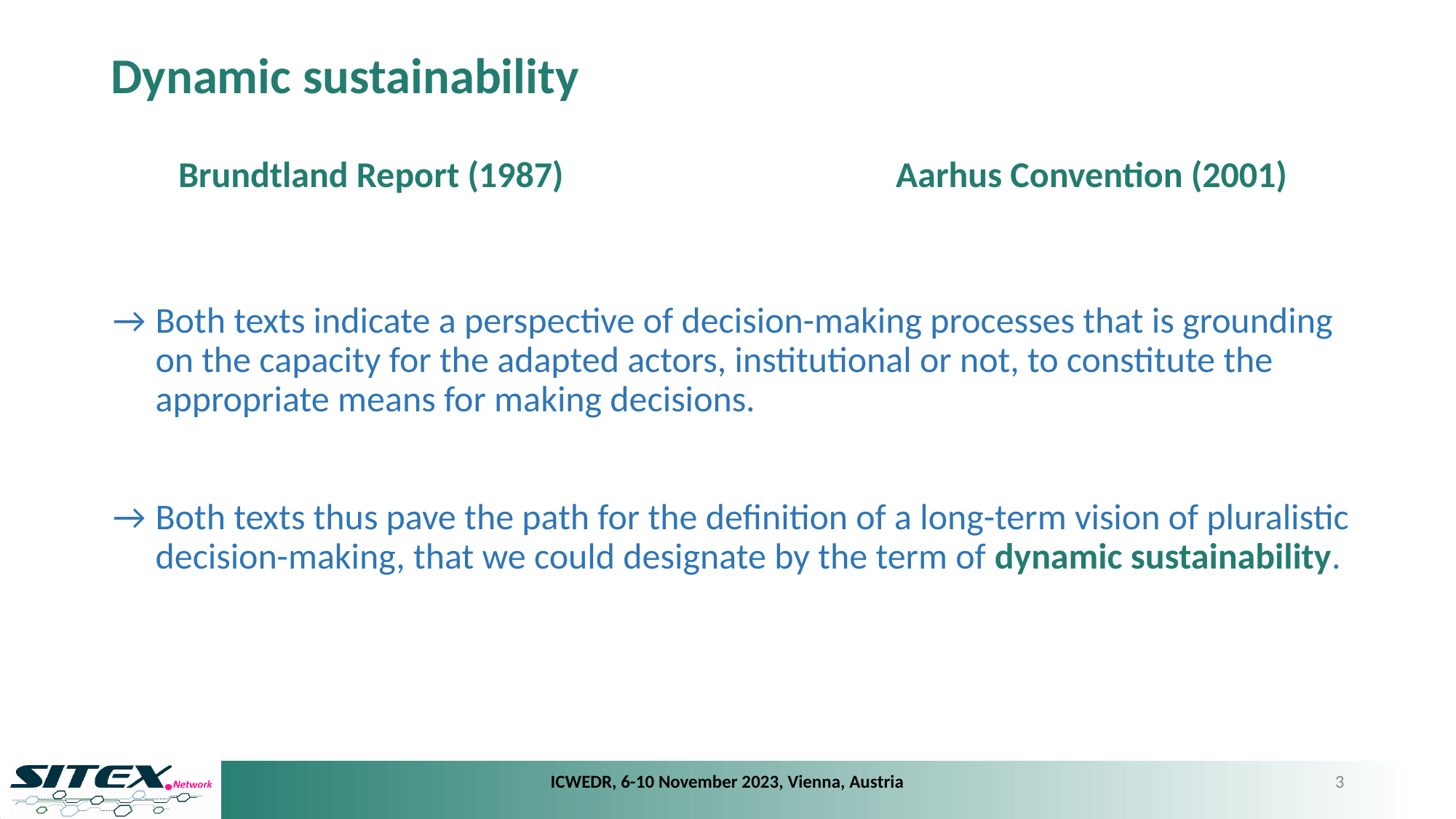

# Dynamic sustainability
Brundtland Report (1987)
Aarhus Convention (2001)
→	Both texts indicate a perspective of decision-making processes that is grounding on the capacity for the adapted actors, institutional or not, to constitute the appropriate means for making decisions.

→	Both texts thus pave the path for the definition of a long-term vision of pluralistic decision-making, that we could designate by the term of dynamic sustainability.
ICWEDR, 6-10 November 2023, Vienna, Austria
3